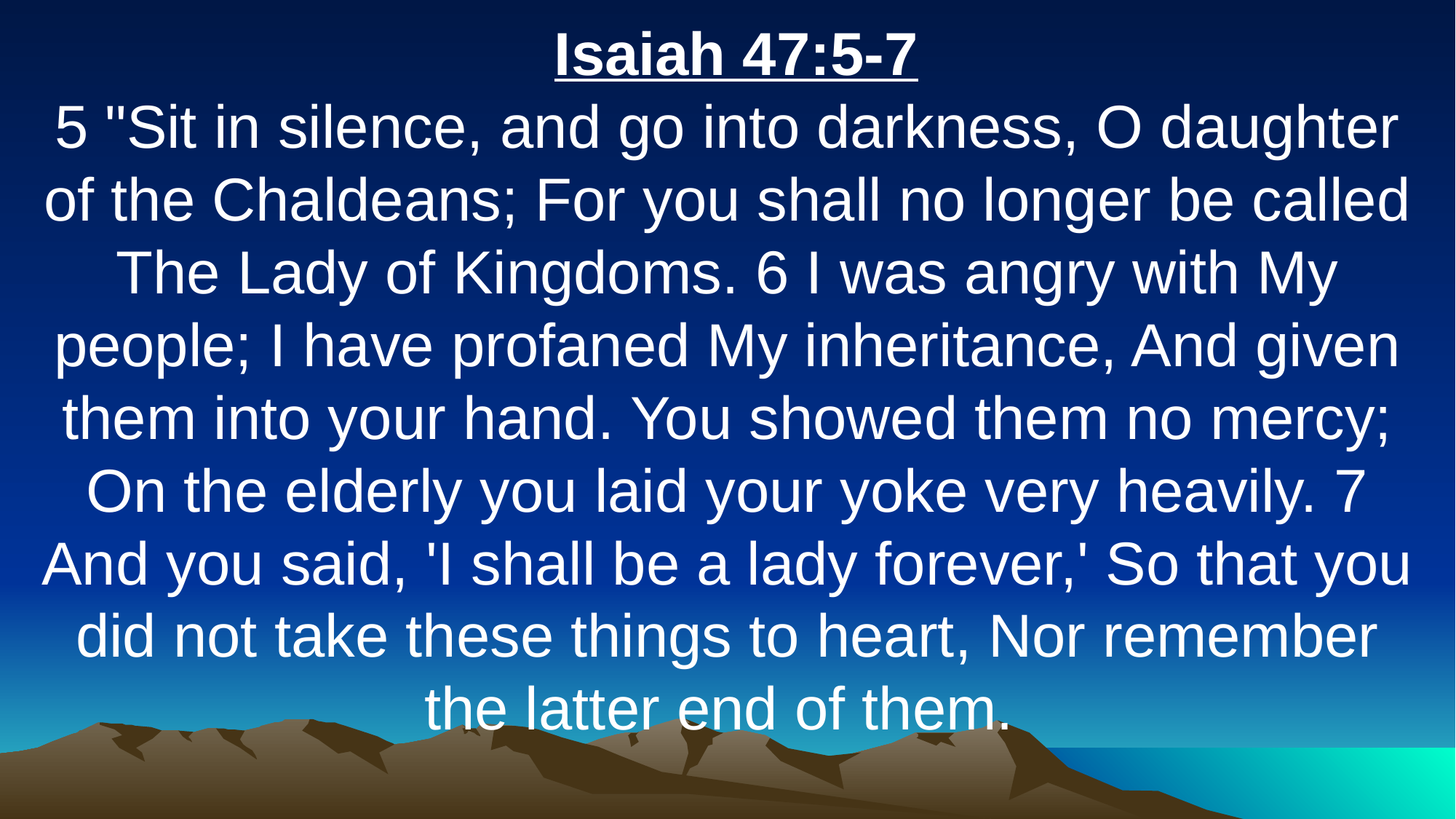

Isaiah 47:5-7
5 "Sit in silence, and go into darkness, O daughter of the Chaldeans; For you shall no longer be called The Lady of Kingdoms. 6 I was angry with My people; I have profaned My inheritance, And given them into your hand. You showed them no mercy; On the elderly you laid your yoke very heavily. 7 And you said, 'I shall be a lady forever,' So that you did not take these things to heart, Nor remember the latter end of them.